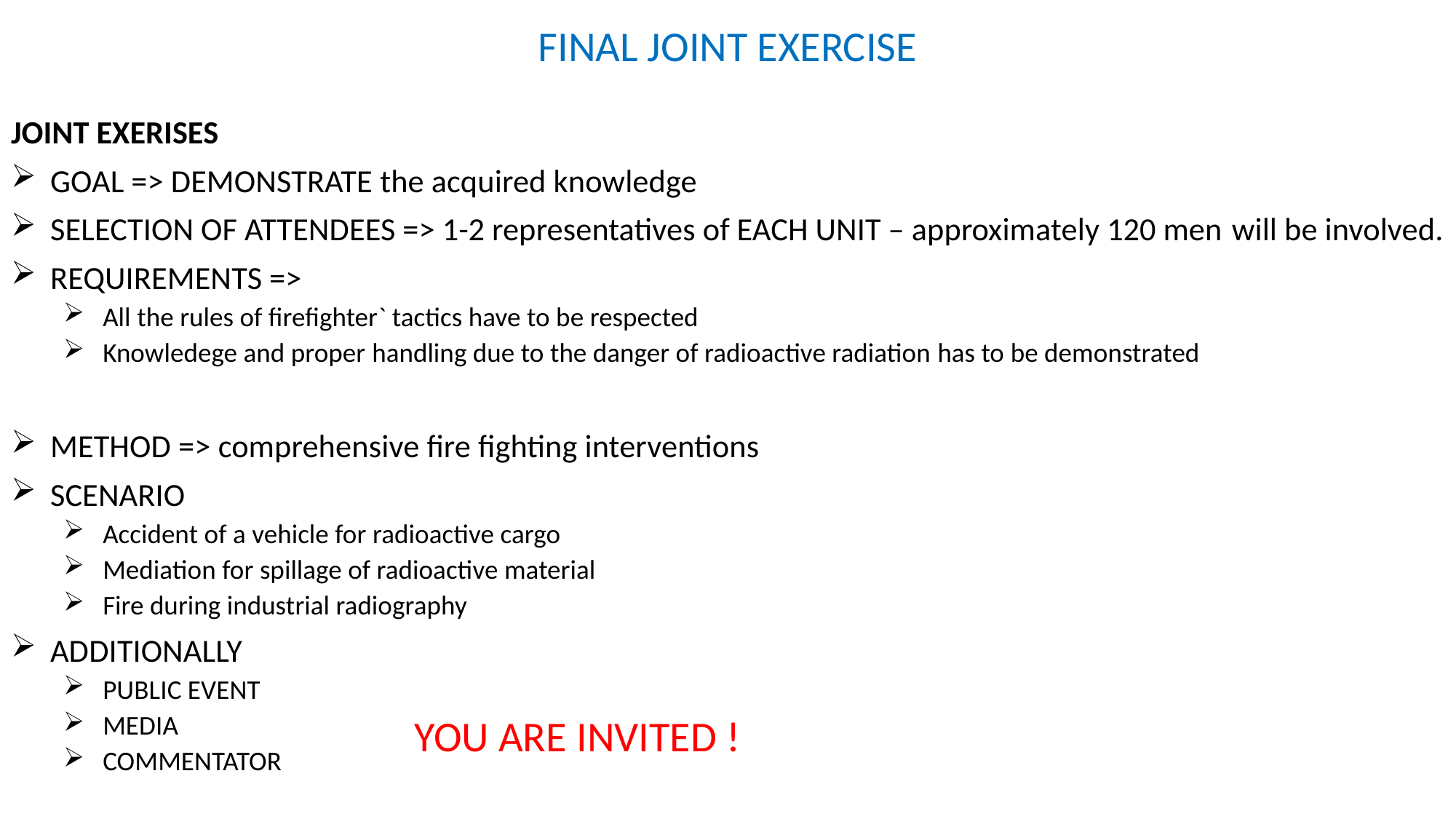

FINAL JOINT EXERCISE
JOINT EXERISES
GOAL => DEMONSTRATE the acquired knowledge
SELECTION OF ATTENDEES => 1-2 representatives of EACH UNIT – approximately 120 men will be involved.
REQUIREMENTS =>
All the rules of firefighter` tactics have to be respected
Knowledege and proper handling due to the danger of radioactive radiation has to be demonstrated

METHOD => comprehensive fire fighting interventions
SCENARIO
Accident of a vehicle for radioactive cargo
Mediation for spillage of radioactive material
Fire during industrial radiography
ADDITIONALLY
PUBLIC EVENT
MEDIA
COMMENTATOR

# YOU ARE INVITED !